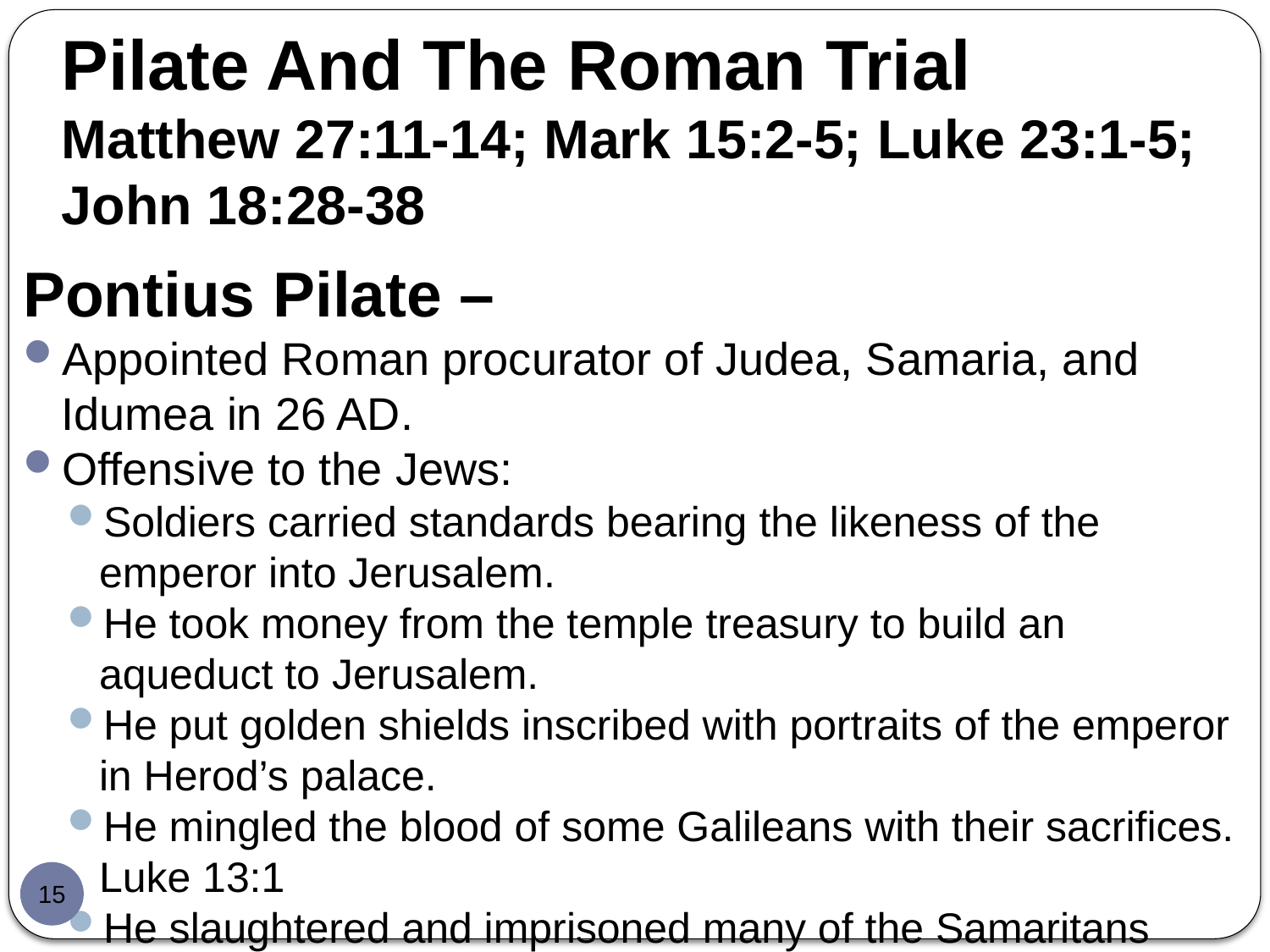

# Pilate And The Roman Trial Matthew 27:11-14; Mark 15:2-5; Luke 23:1-5; John 18:28-38
Pontius Pilate –
Appointed Roman procurator of Judea, Samaria, and Idumea in 26 AD.
Offensive to the Jews:
Soldiers carried standards bearing the likeness of the emperor into Jerusalem.
He took money from the temple treasury to build an aqueduct to Jerusalem.
He put golden shields inscribed with portraits of the emperor in Herod’s palace.
He mingled the blood of some Galileans with their sacrifices. Luke 13:1
He slaughtered and imprisoned many of the Samaritans gathered at Mount Gerizim to search for artifacts.
15